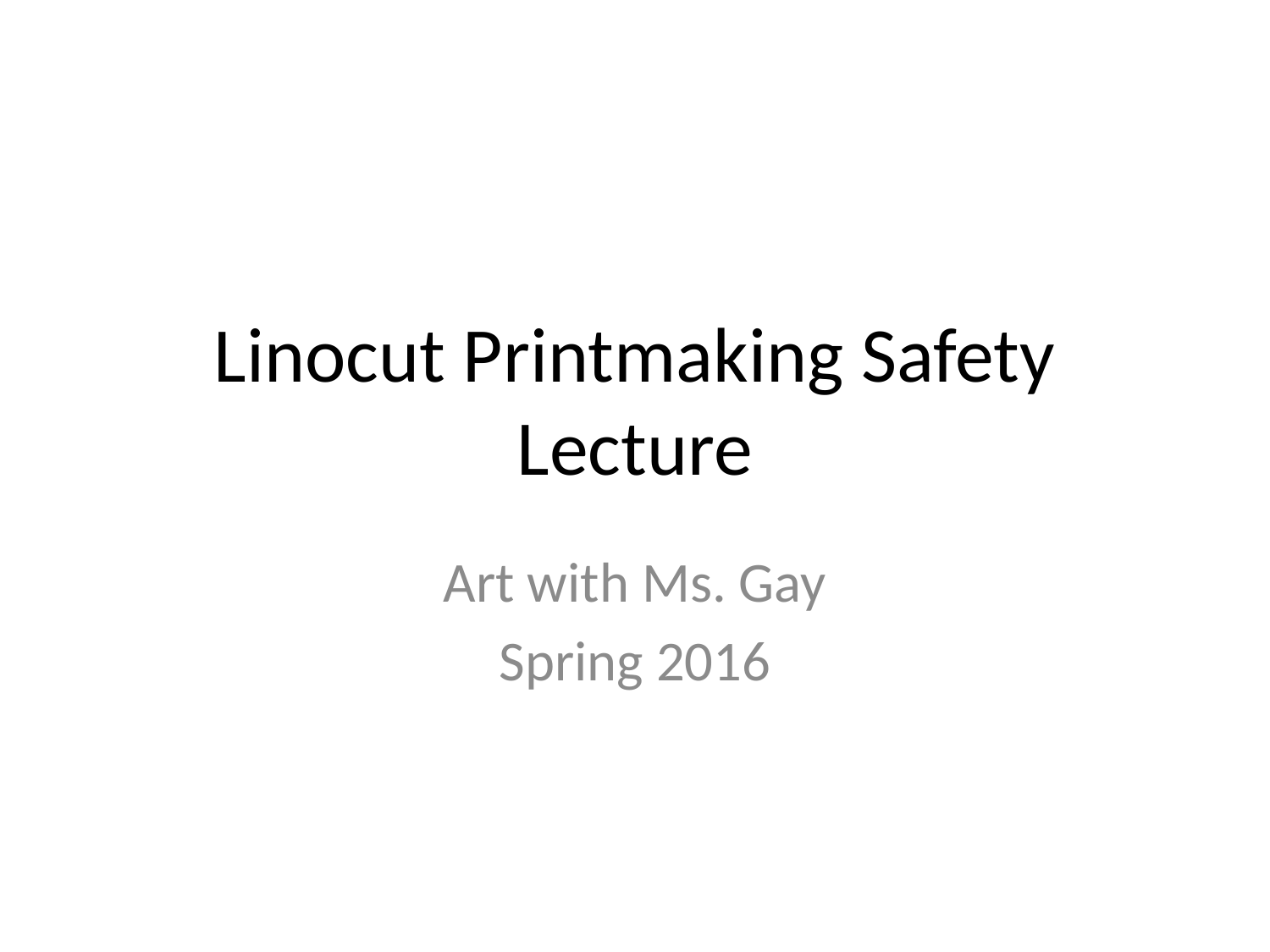

# Linocut Printmaking Safety Lecture
Art with Ms. Gay
Spring 2016